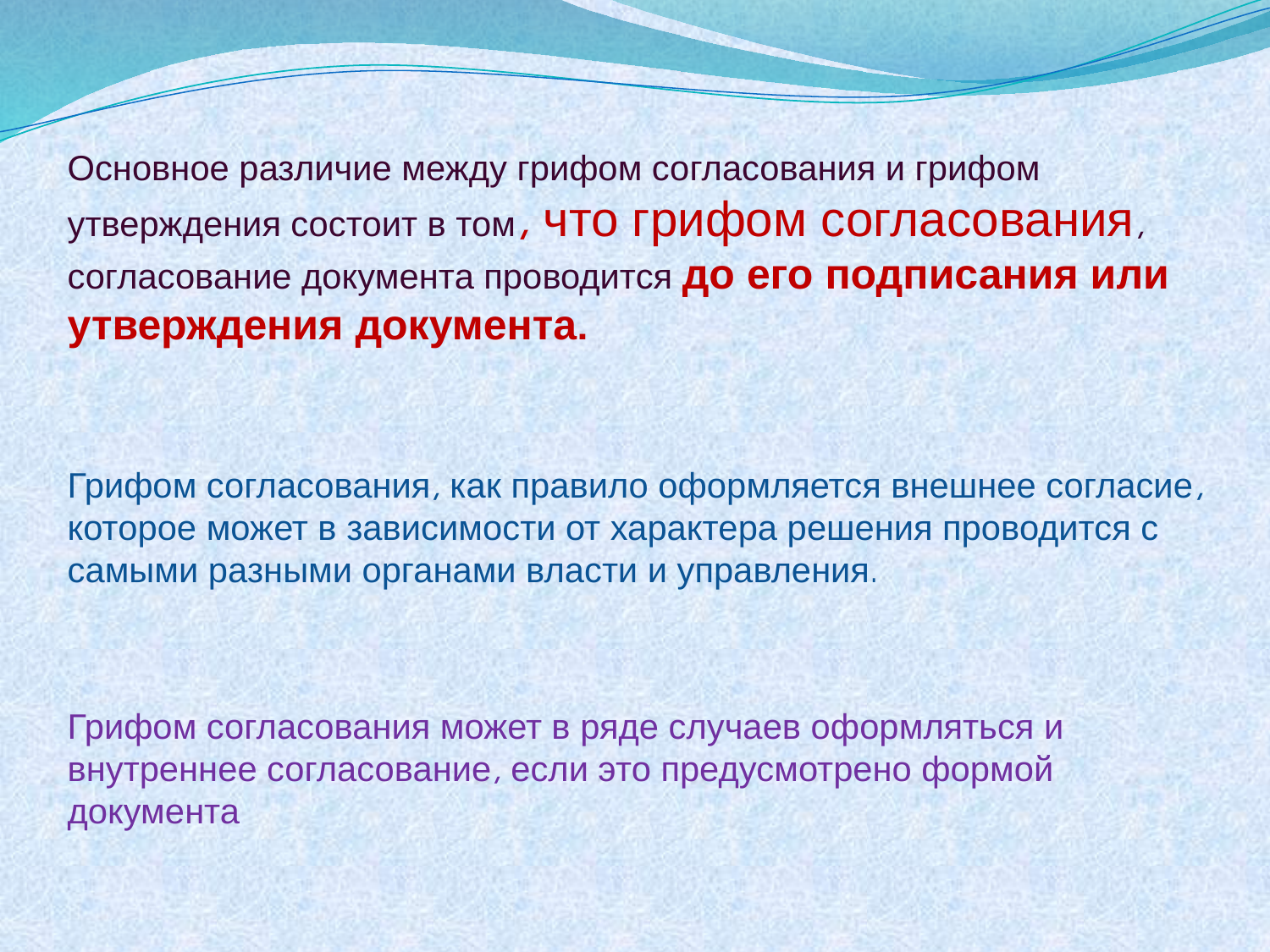

Основное различие между грифом согласования и грифом утверждения состоит в том, что грифом согласования, согласование документа проводится до его подписания или утверждения документа.

Грифом согласования, как правило оформляется внешнее согласие, которое может в зависимости от характера решения проводится с самыми разными органами власти и управления.

Грифом согласования может в ряде случаев оформляться и внутреннее согласование, если это предусмотрено формой документа